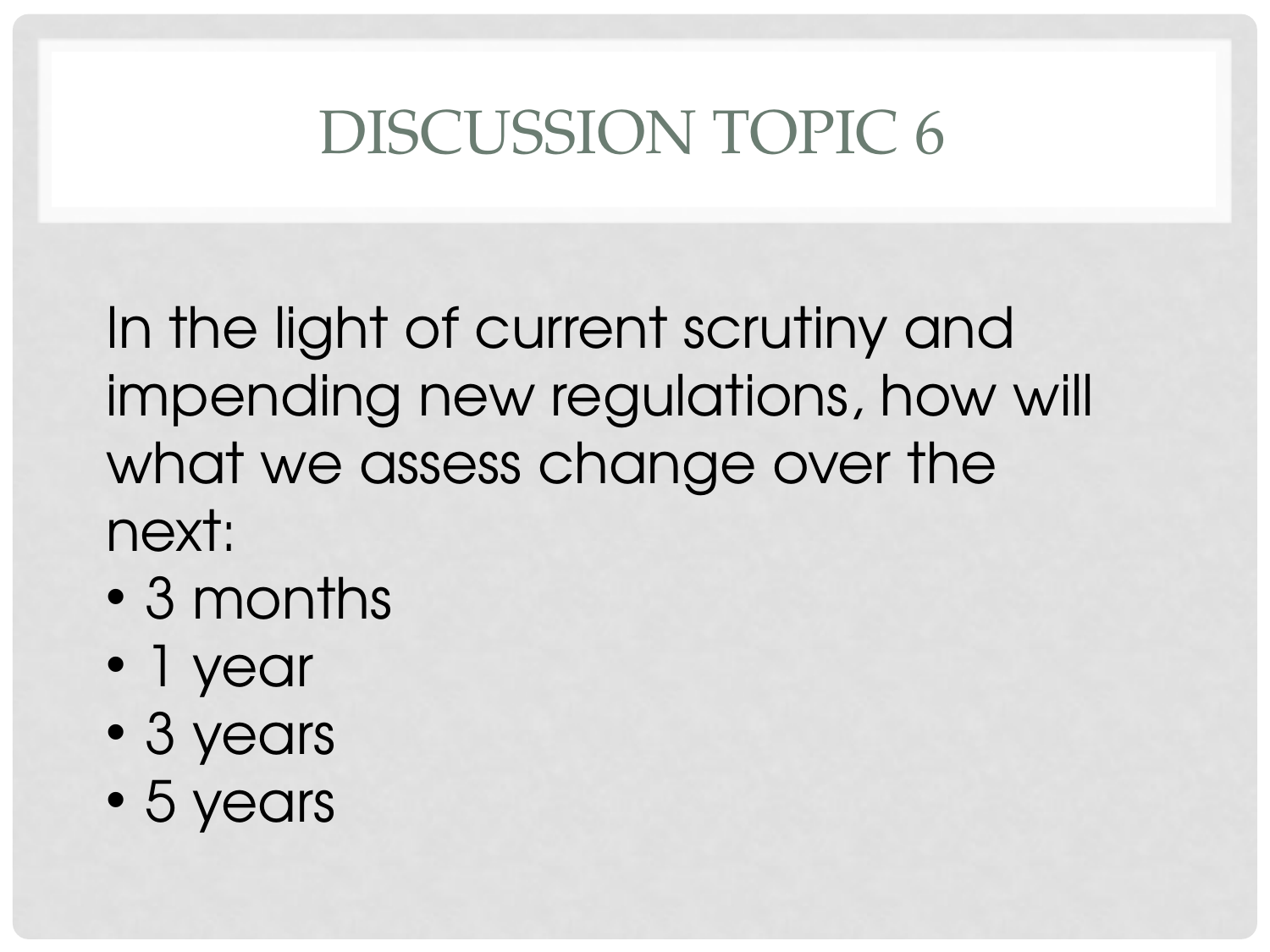

# Discussion topic 6
In the light of current scrutiny and impending new regulations, how will what we assess change over the next:
3 months
1 year
3 years
5 years